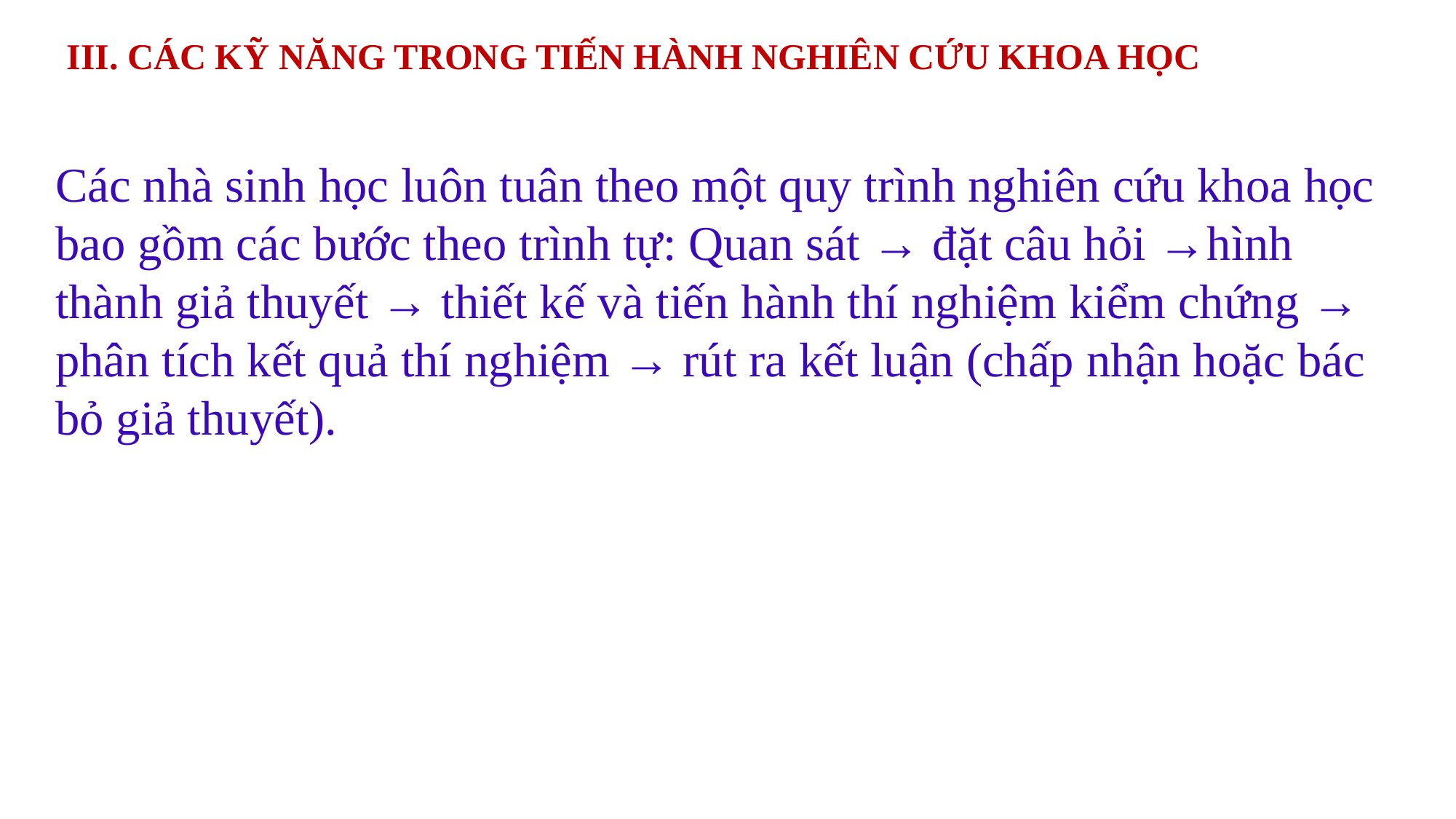

III. CÁC KỸ NĂNG TRONG TIẾN HÀNH NGHIÊN CỨU KHOA HỌC
Các nhà sinh học luôn tuân theo một quy trình nghiên cứu khoa học bao gồm các bước theo trình tự: Quan sát → đặt câu hỏi →hình thành giả thuyết → thiết kế và tiến hành thí nghiệm kiểm chứng → phân tích kết quả thí nghiệm → rút ra kết luận (chấp nhận hoặc bác bỏ giả thuyết).